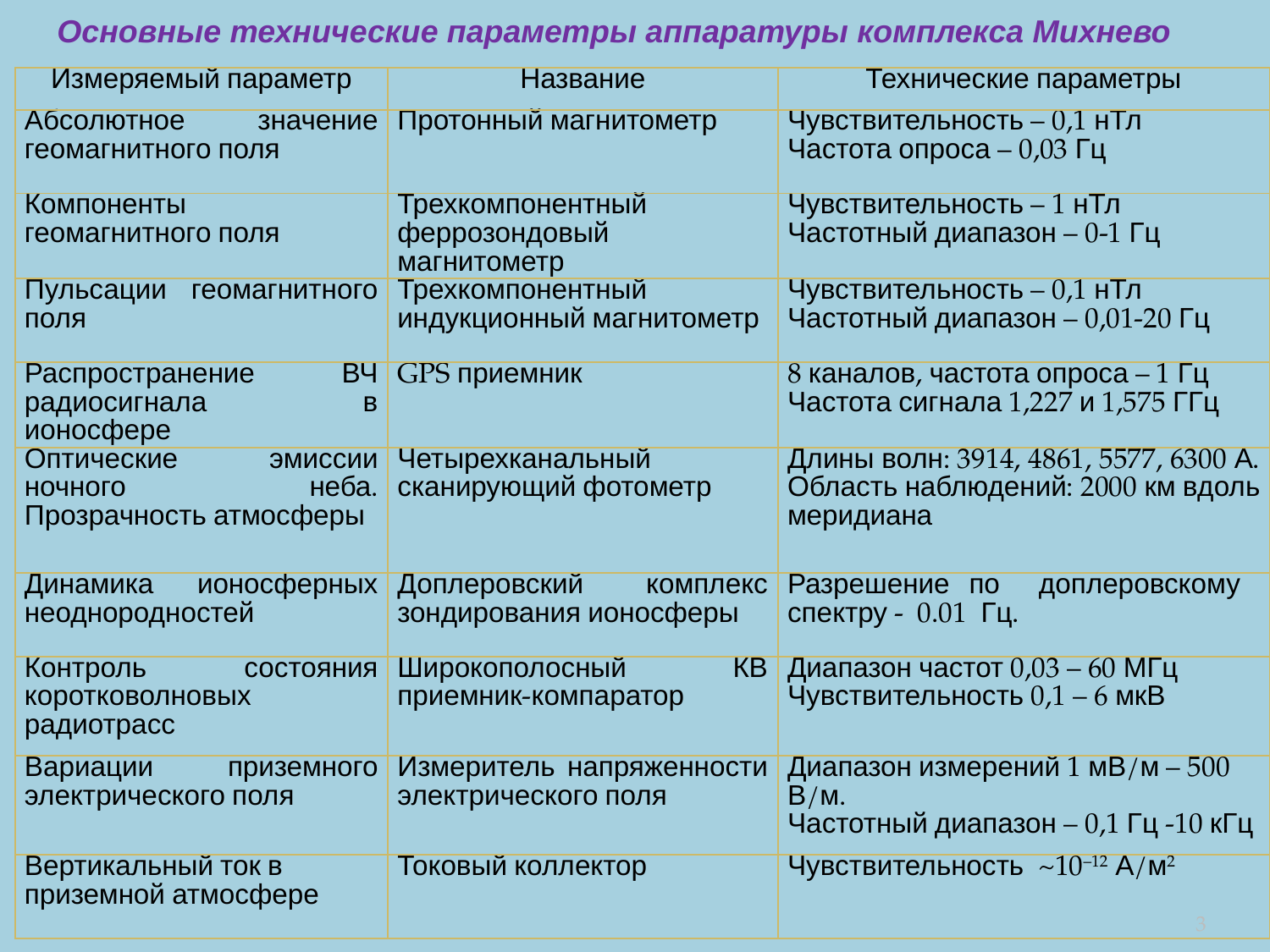

Основные технические параметры аппаратуры комплекса Михнево
| Измеряемый параметр | Название | Технические параметры |
| --- | --- | --- |
| Абсолютное значение геомагнитного поля | Протонный магнитометр | Чувствительность – 0,1 нТл Частота опроса – 0,03 Гц |
| Компоненты геомагнитного поля | Трехкомпонентный феррозондовый магнитометр | Чувствительность – 1 нТл Частотный диапазон – 0-1 Гц |
| Пульсации геомагнитного поля | Трехкомпонентный индукционный магнитометр | Чувствительность – 0,1 нТл Частотный диапазон – 0,01-20 Гц |
| Распространение ВЧ радиосигнала в ионосфере | GPS приемник | 8 каналов, частота опроса – 1 Гц Частота сигнала 1,227 и 1,575 ГГц |
| Оптические эмиссии ночного неба. Прозрачность атмосферы | Четырехканальный сканирующий фотометр | Длины волн: 3914, 4861, 5577, 6300 А. Область наблюдений: 2000 км вдоль меридиана |
| Динамика ионосферных неоднородностей | Доплеровский комплекс зондирования ионосферы | Разрешение по доплеровскому спектру - 0.01 Гц. |
| Контроль состояния коротковолновых радиотрасс | Широкополосный КВ приемник-компаратор | Диапазон частот 0,03 – 60 МГц Чувствительность 0,1 – 6 мкВ |
| Вариации приземного электрического поля | Измеритель напряженности электрического поля | Диапазон измерений 1 мВ/м – 500 В/м. Частотный диапазон – 0,1 Гц -10 кГц |
| Вертикальный ток в приземной атмосфере | Токовый коллектор | Чувствительность ~10–12 А/м2 |
3